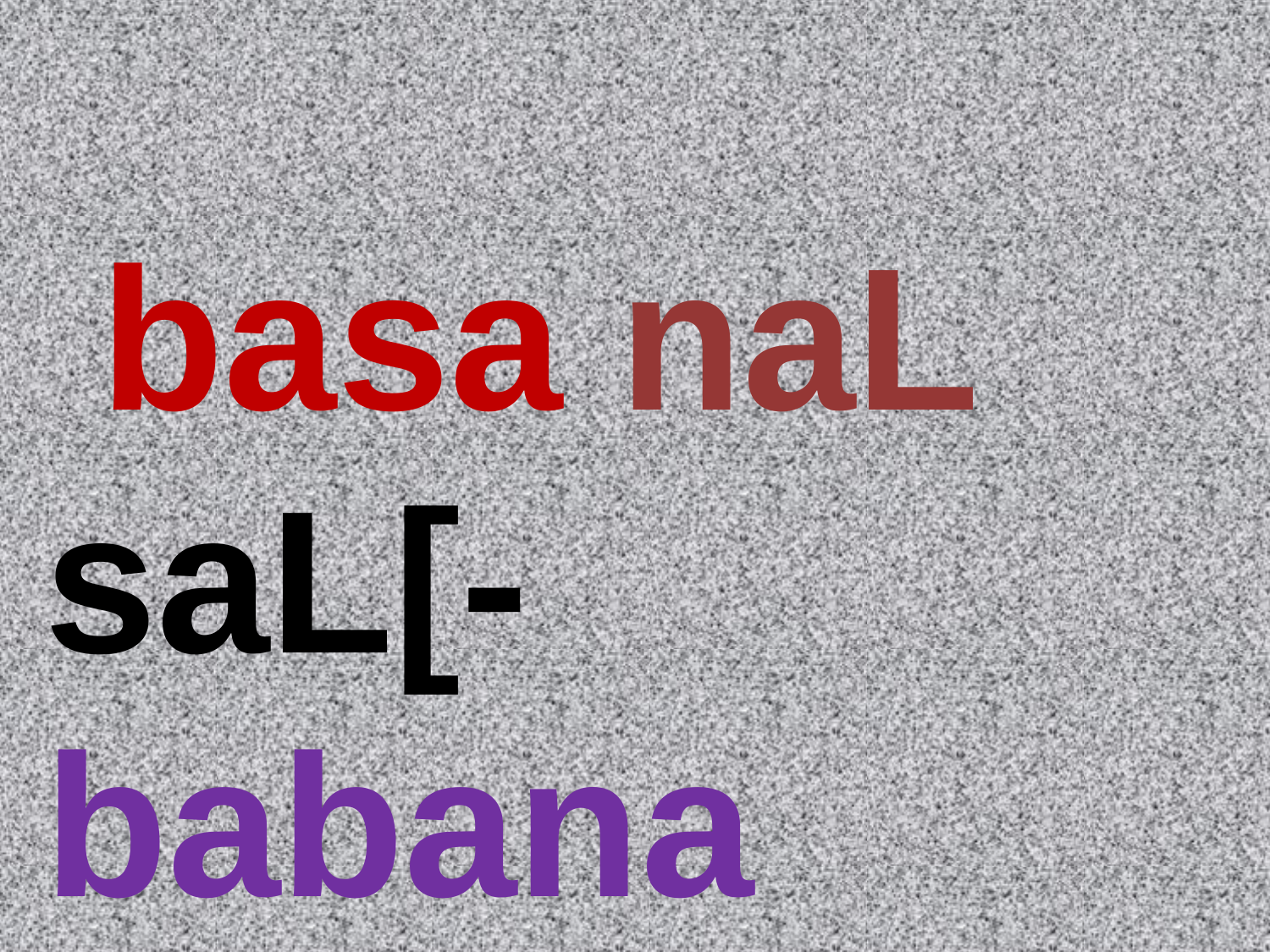

basa naL saL[- babana 	namana Aasana madna